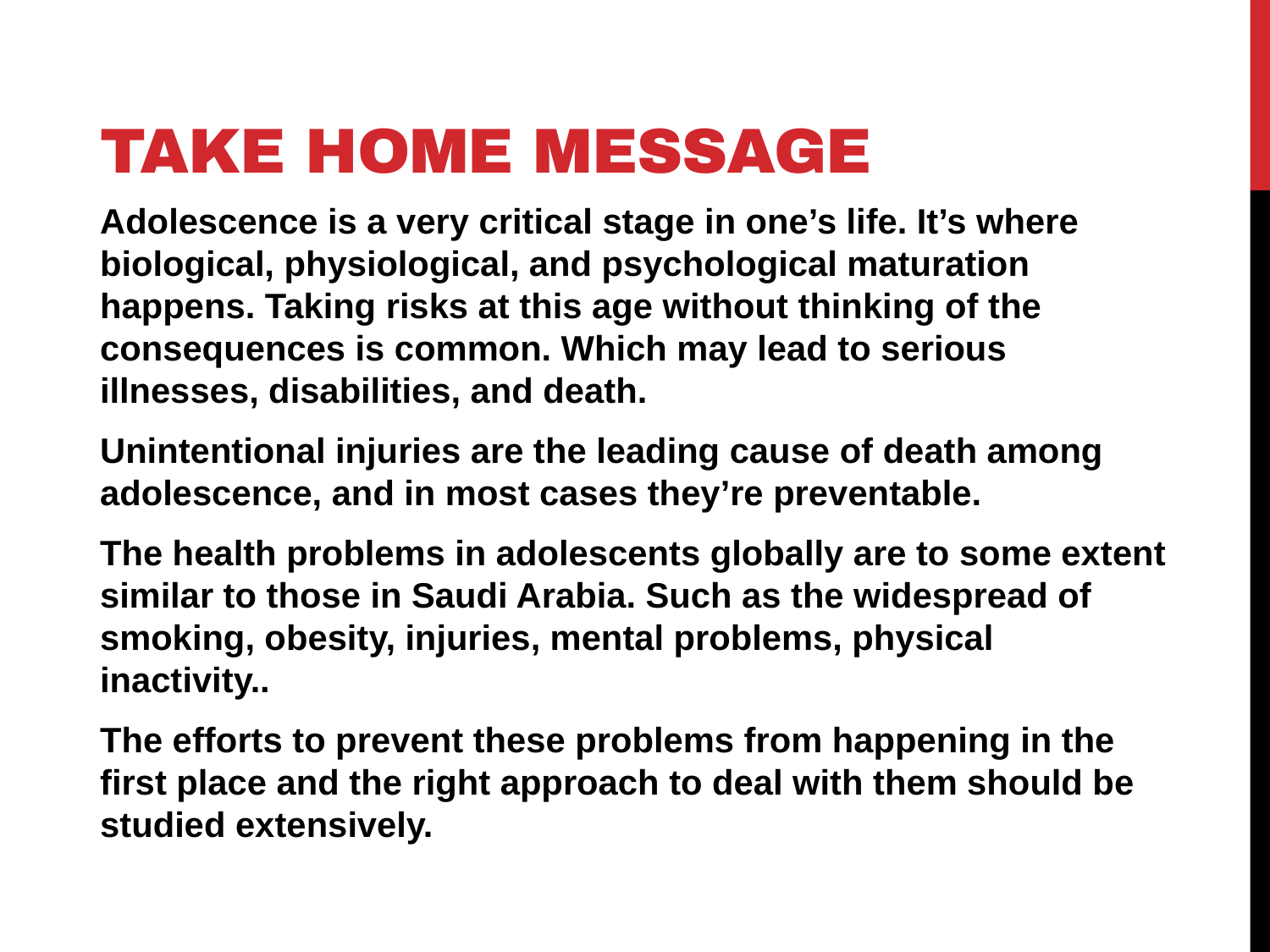

# Take home message
Adolescence is a very critical stage in one’s life. It’s where biological, physiological, and psychological maturation happens. Taking risks at this age without thinking of the consequences is common. Which may lead to serious illnesses, disabilities, and death.
Unintentional injuries are the leading cause of death among adolescence, and in most cases they’re preventable.
The health problems in adolescents globally are to some extent similar to those in Saudi Arabia. Such as the widespread of smoking, obesity, injuries, mental problems, physical inactivity..
The efforts to prevent these problems from happening in the first place and the right approach to deal with them should be studied extensively.